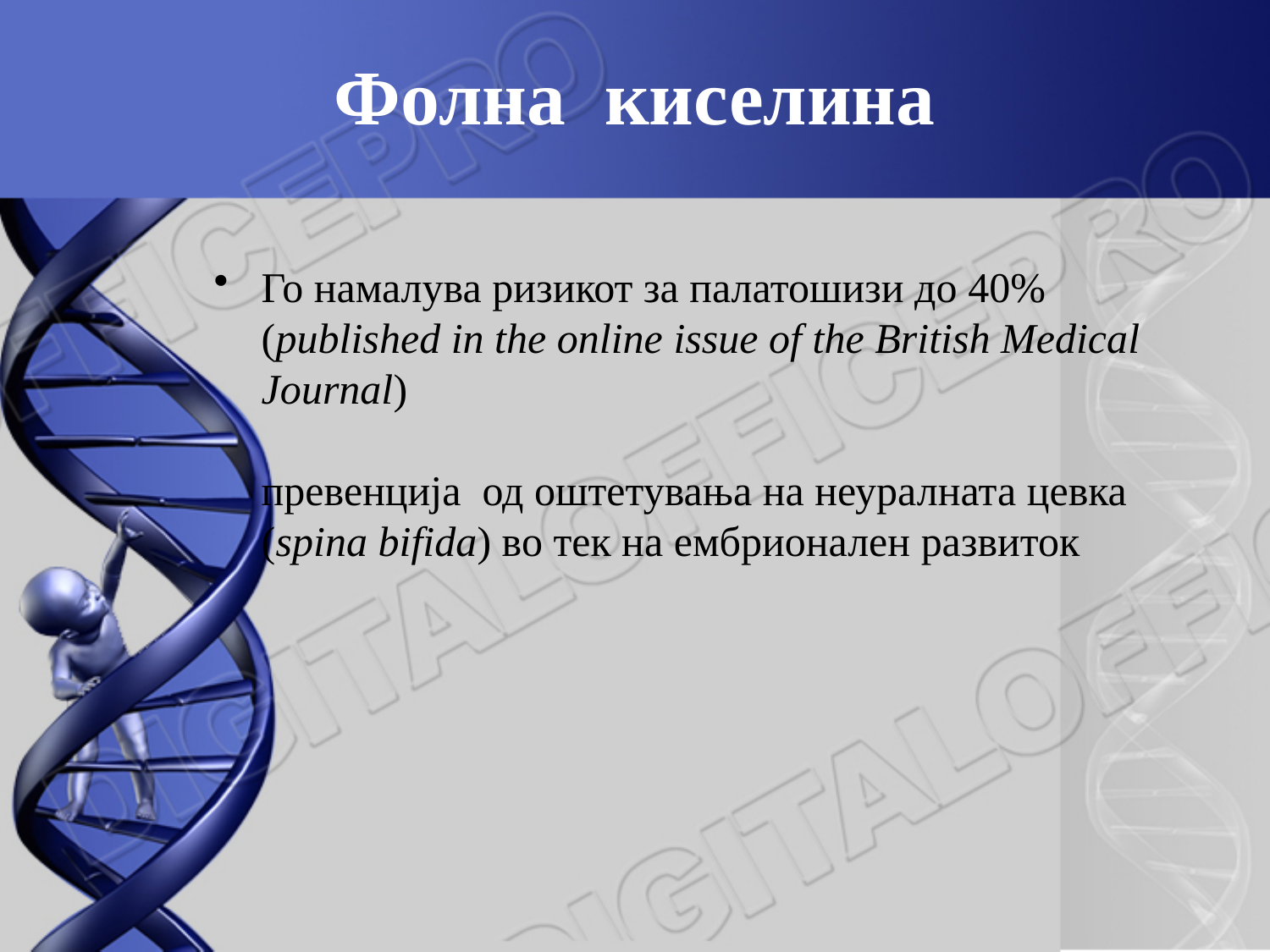

# Фолна  киселина
Го намалува ризикот за палатошизи до 40% (published in the online issue of the British Medical Journal)
превенција  од оштетувања на неуралната цевка (spina bifida) во тек на ембрионален развиток